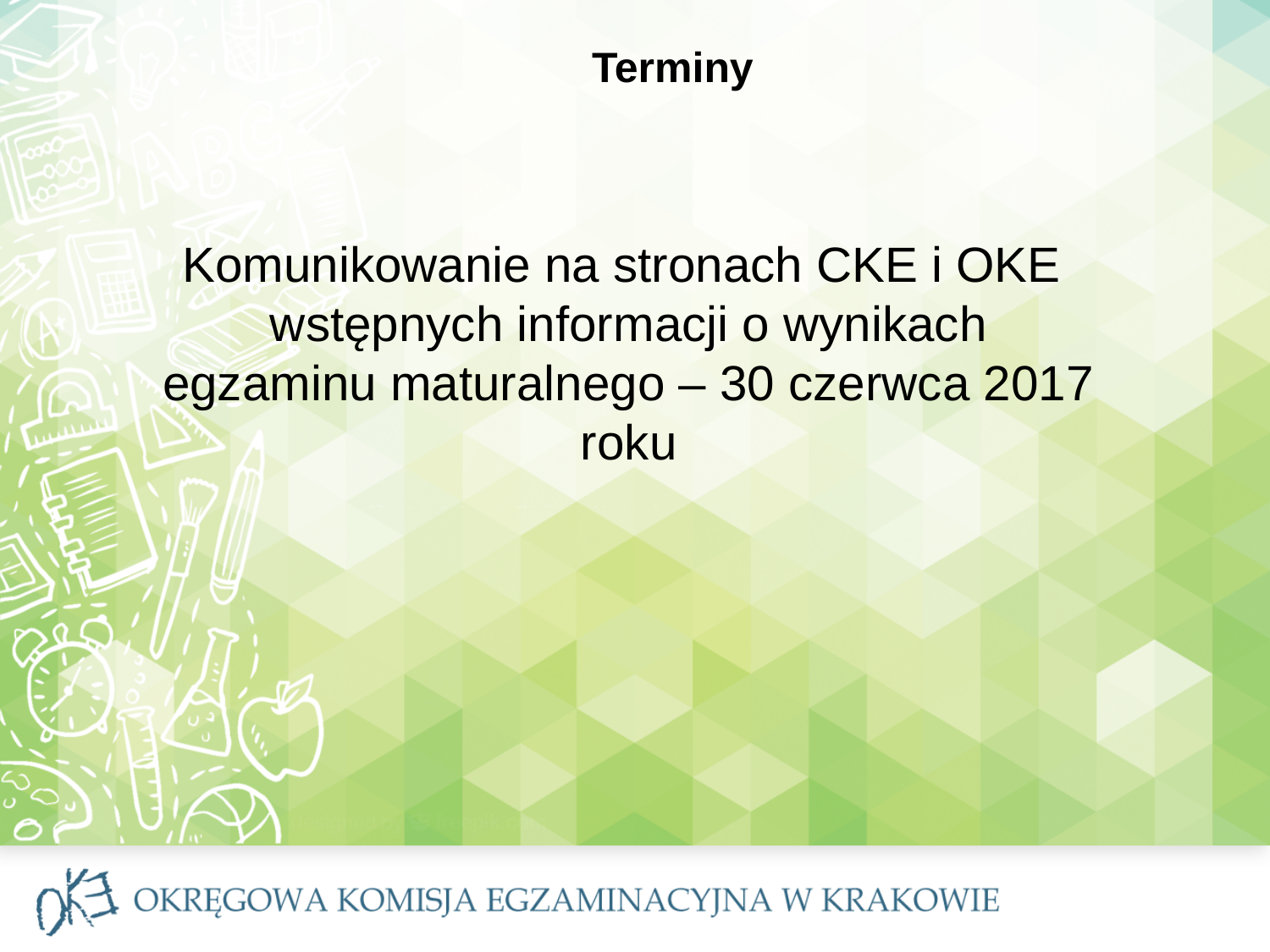

# Terminy
Komunikowanie na stronach CKE i OKE
wstępnych informacji o wynikach
egzaminu maturalnego – 30 czerwca 2017 roku